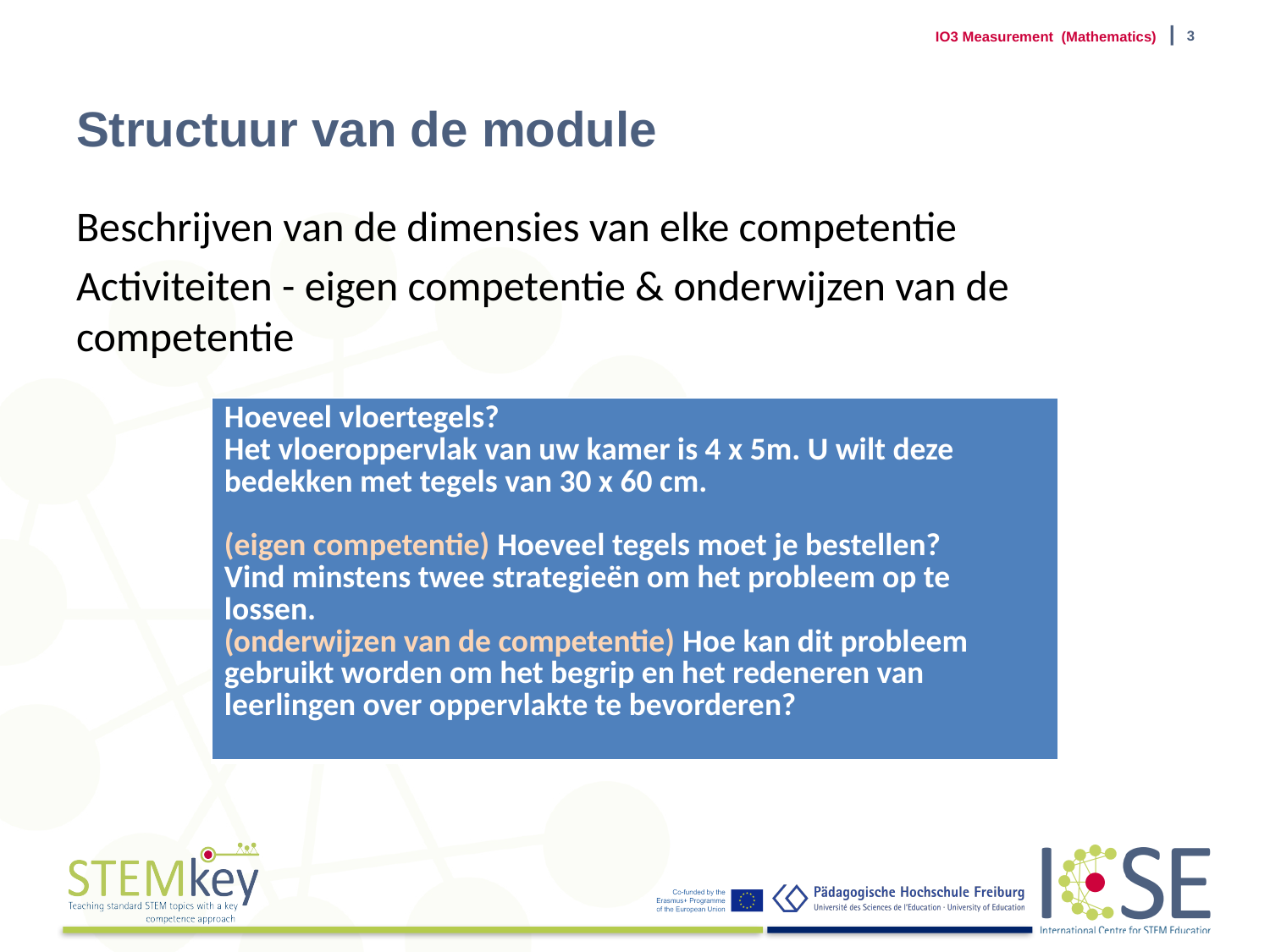

|  3
IO3 Measurement  (Mathematics)
# Structuur van de module
Beschrijven van de dimensies van elke competentie
Activiteiten - eigen competentie & onderwijzen van de competentie

| Hoeveel vloertegels? Het vloeroppervlak van uw kamer is 4 x 5m. U wilt deze bedekken met tegels van 30 x 60 cm.   (eigen competentie) Hoeveel tegels moet je bestellen? Vind minstens twee strategieën om het probleem op te lossen. (onderwijzen van de competentie) Hoe kan dit probleem gebruikt worden om het begrip en het redeneren van leerlingen over oppervlakte te bevorderen? |
| --- |